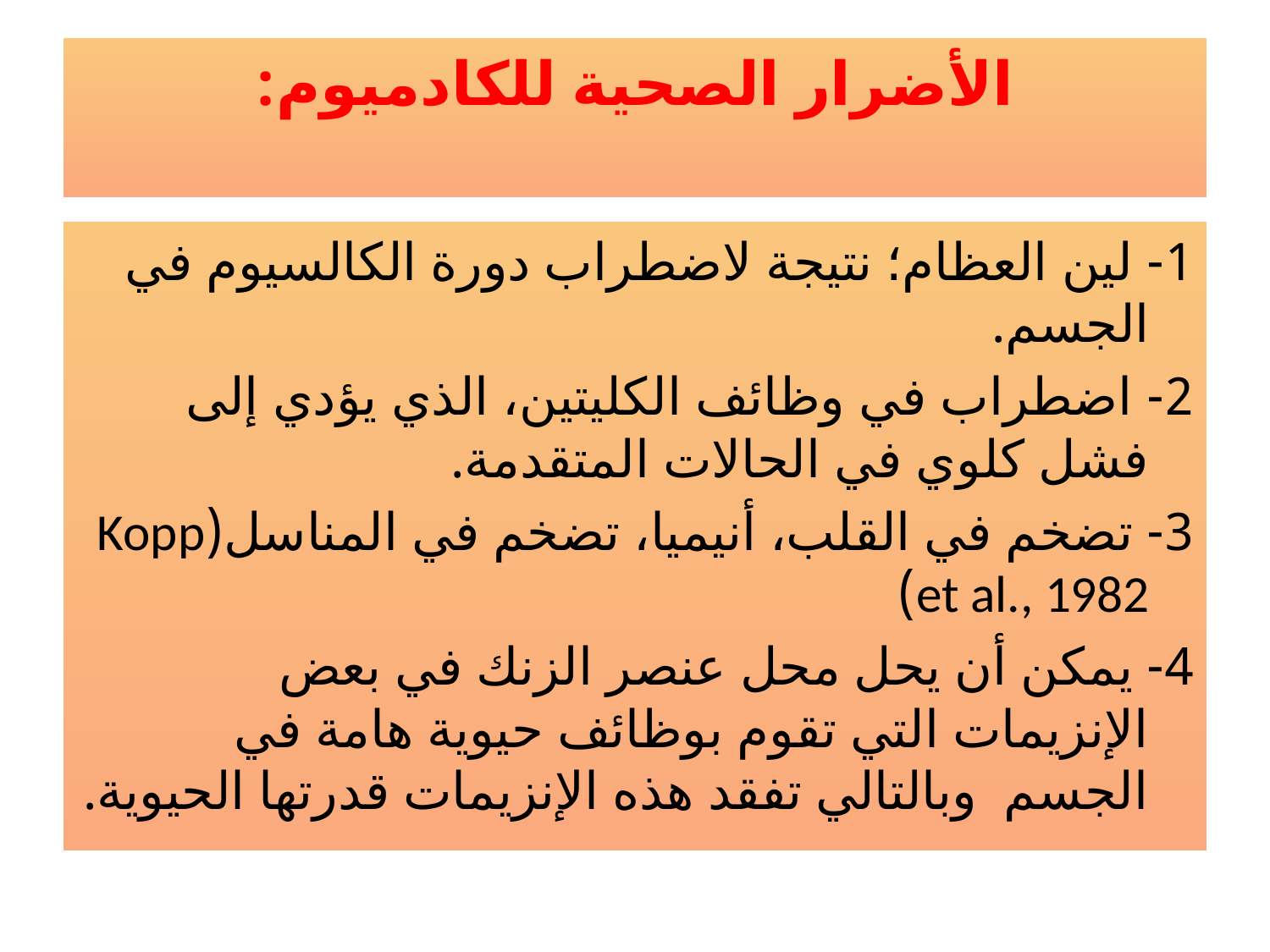

# الأضرار الصحية للكادميوم:
1- لين العظام؛ نتيجة لاضطراب دورة الكالسيوم في الجسم.
2- اضطراب في وظائف الكليتين، الذي يؤدي إلى فشل كلوي في الحالات المتقدمة.
3- تضخم في القلب، أنيميا، تضخم في المناسل(Kopp et al., 1982)
4- يمكن أن يحل محل عنصر الزنك في بعض الإنزيمات التي تقوم بوظائف حيوية هامة في الجسم  وبالتالي تفقد هذه الإنزيمات قدرتها الحيوية.